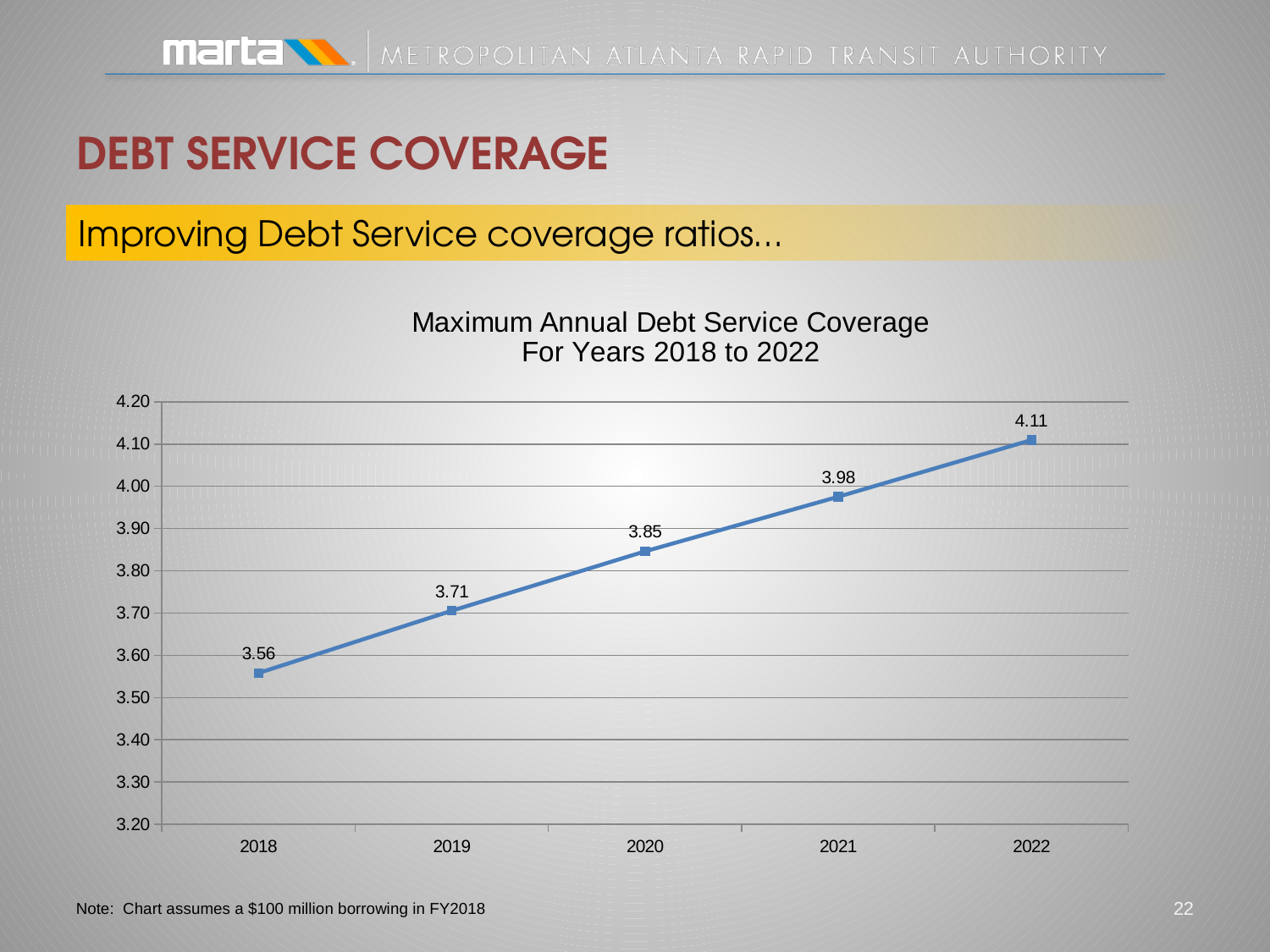

Debt Service Coverage
Improving Debt Service coverage ratios…

### Chart: Maximum Annual Debt Service Coverage
For Years 2018 to 2022

| Category | March 2017 Projection |
|---|---|
| 2018 | 3.557987097991893 |
| 2019 | 3.7053971153574 |
| 2020 | 3.8460675676517053 |
| 2021 | 3.9753720664174015 |
| 2022 | 4.109629196417951 |
22
Note:  Chart assumes a $100 million borrowing in FY2018